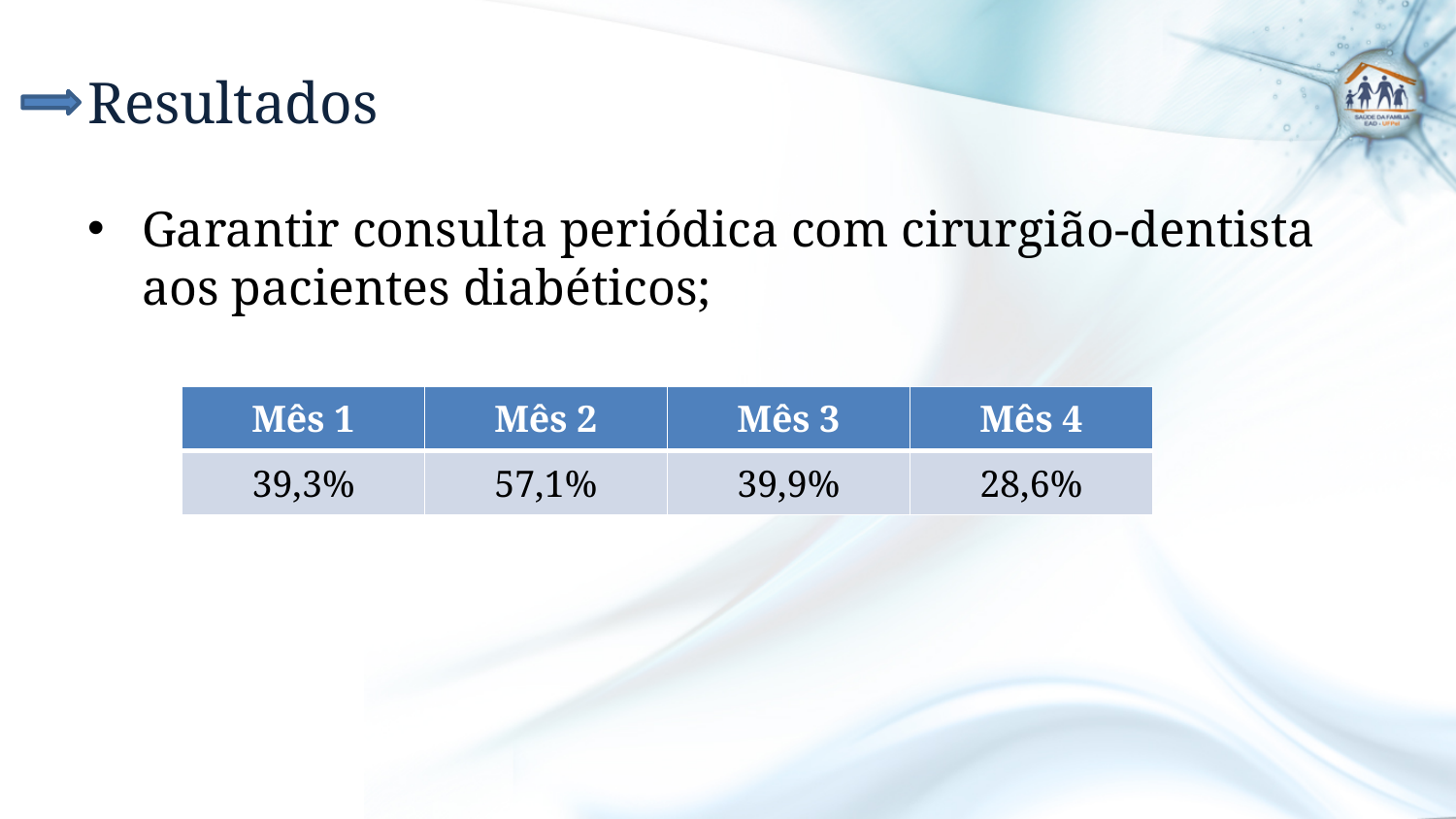

# Resultados

Garantir consulta periódica com cirurgião-dentista aos pacientes diabéticos;

| Mês 1 | Mês 2 | Mês 3 | Mês 4 |
| --- | --- | --- | --- |
| 39,3% | 57,1% | 39,9% | 28,6% |